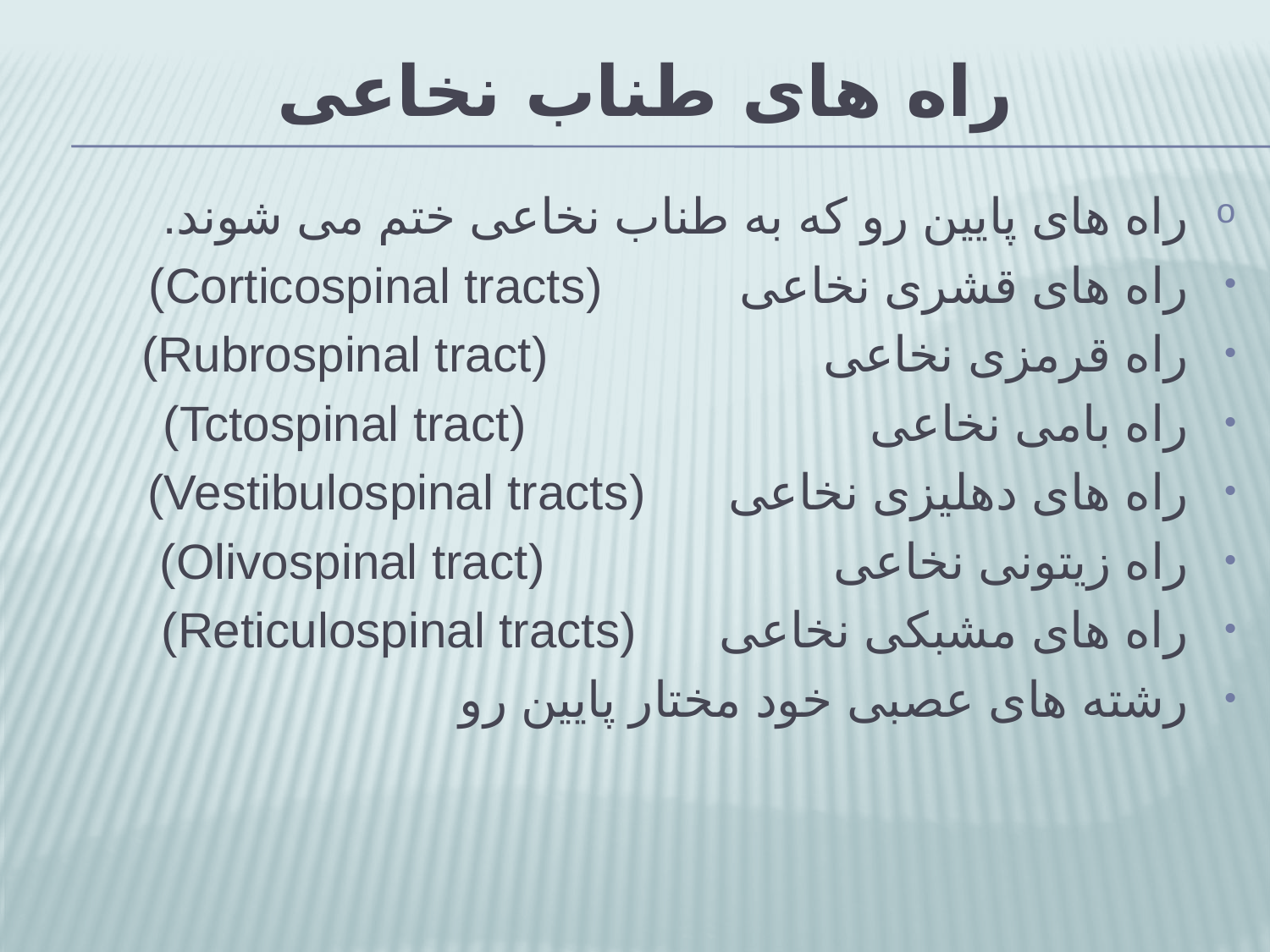

# راه های طناب نخاعی
راه های پایین رو که به طناب نخاعی ختم می شوند.
راه های قشری نخاعی          (Corticospinal tracts)
راه قرمزی نخاعی                    (Rubrospinal tract)
راه بامی نخاعی                         (Tctospinal tract)
راه های دهلیزی نخاعی      (Vestibulospinal tracts)
راه زیتونی نخاعی                     (Olivospinal tract)
راه های مشبکی نخاعی      (Reticulospinal tracts)
رشته های عصبی خود مختار پایین رو